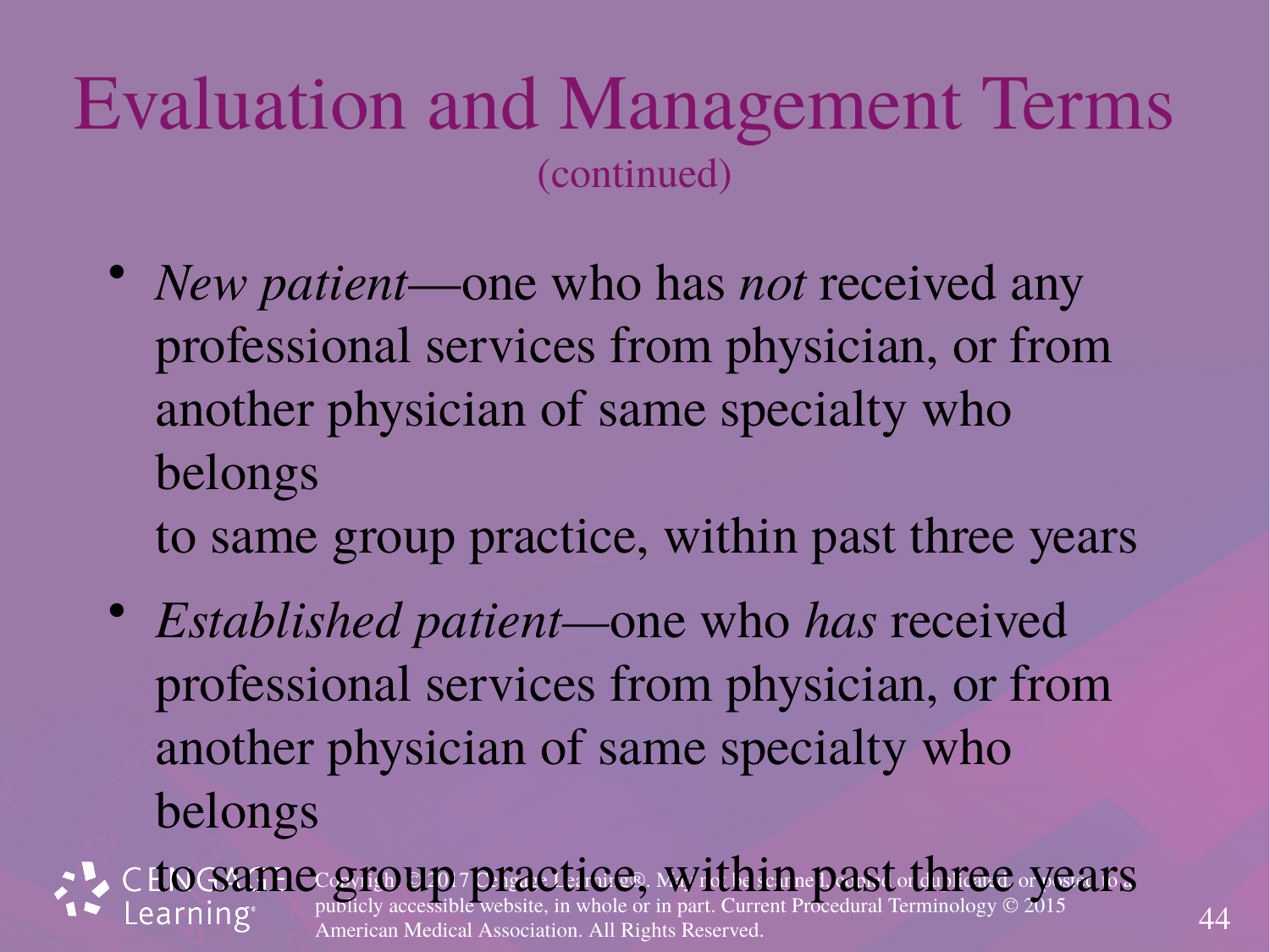

# Evaluation and Management Terms (continued)
New patient—one who has not received any
professional services from physician, or from
another physician of same specialty who belongs
to same group practice, within past three years
Established patient—one who has received
professional services from physician, or from
another physician of same specialty who belongs
to same group practice, within past three years